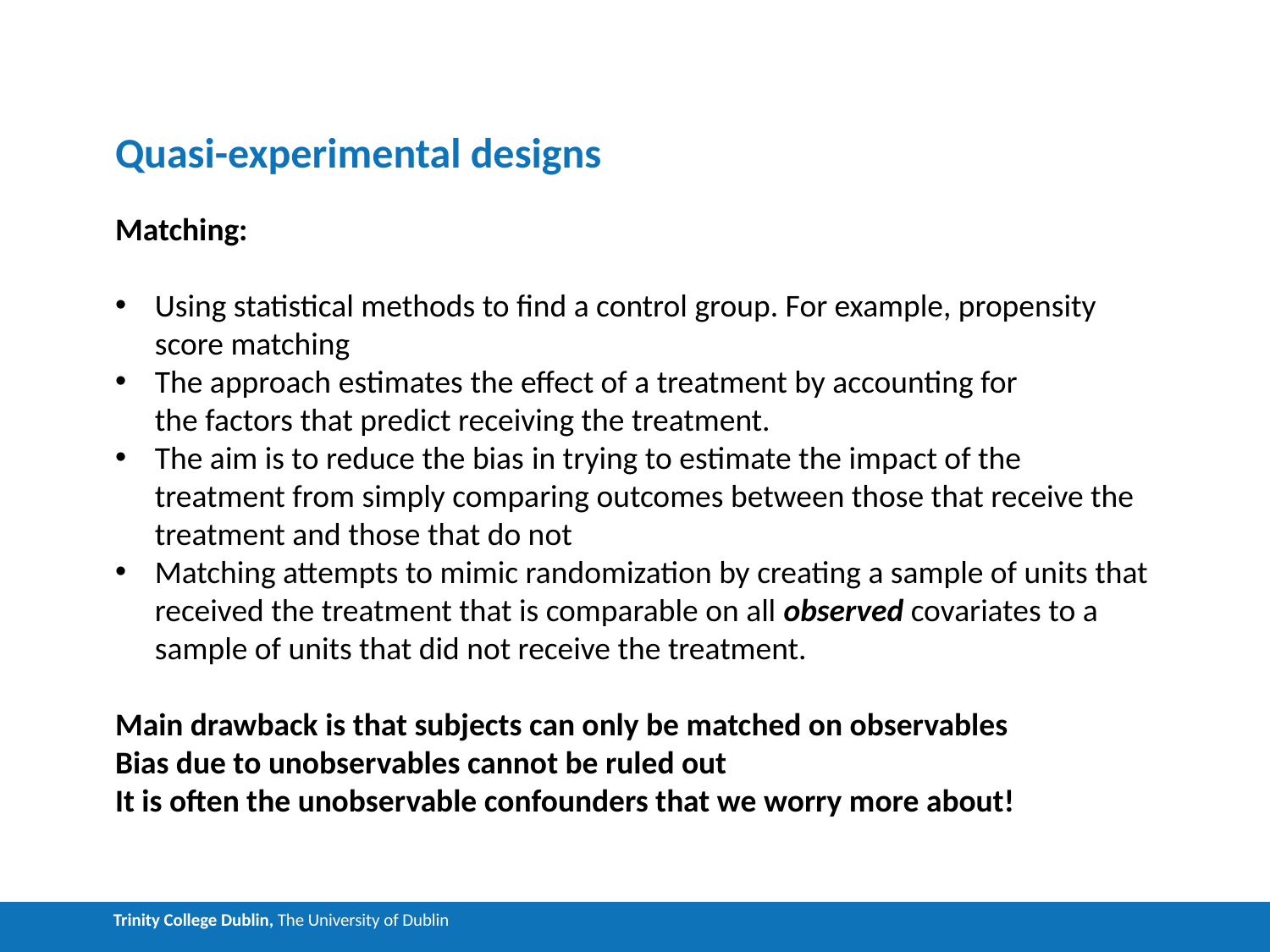

# Quasi-experimental designs
Matching:

Using statistical methods to find a control group. For example, propensity score matching
The approach estimates the effect of a treatment by accounting for the factors that predict receiving the treatment.
The aim is to reduce the bias in trying to estimate the impact of the treatment from simply comparing outcomes between those that receive the treatment and those that do not
Matching attempts to mimic randomization by creating a sample of units that received the treatment that is comparable on all observed covariates to a sample of units that did not receive the treatment.

Main drawback is that subjects can only be matched on observables
Bias due to unobservables cannot be ruled out
It is often the unobservable confounders that we worry more about!